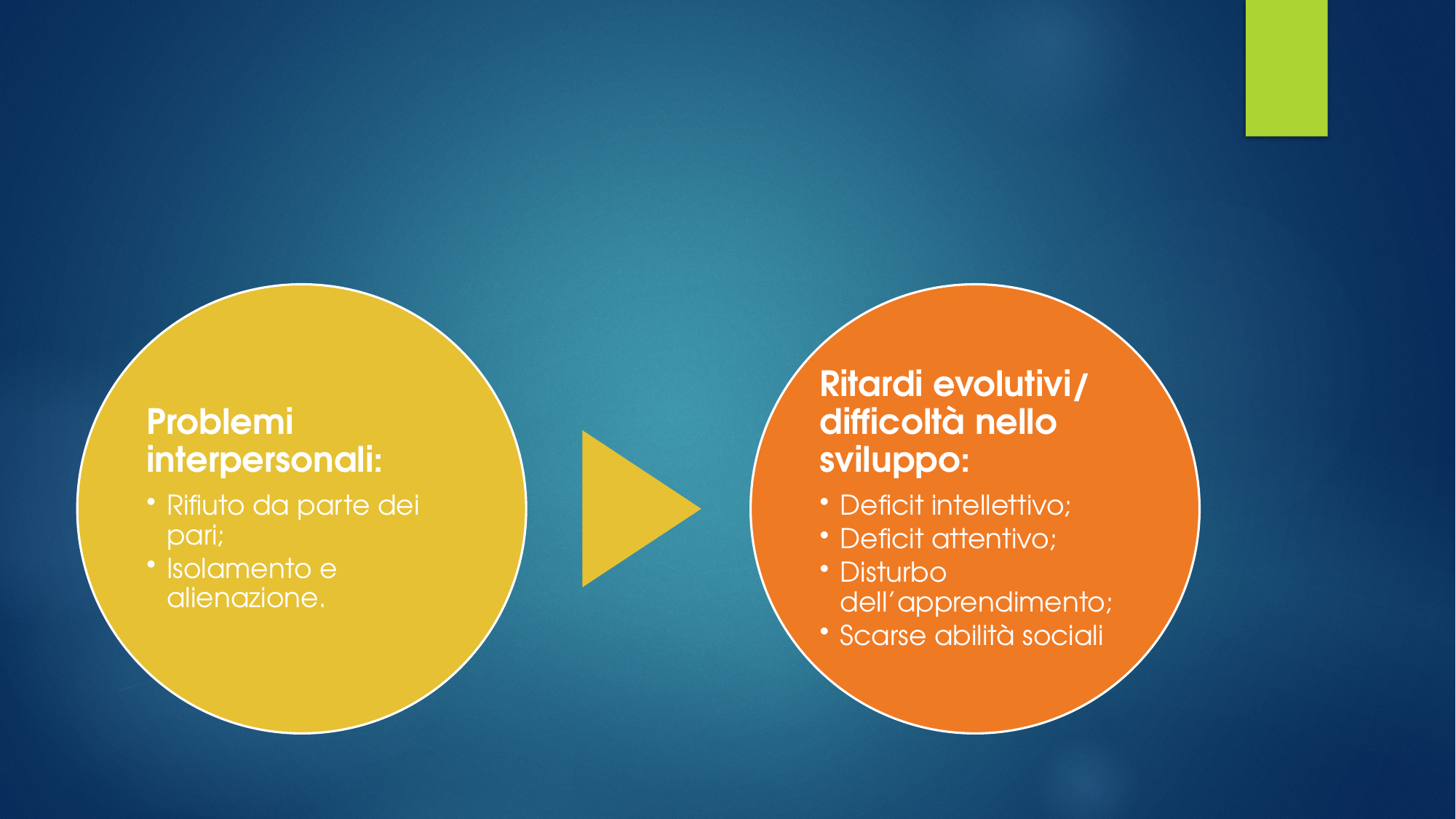

#
Problemi interpersonali:
Rifiuto da parte dei pari;
Isolamento e alienazione.
Ritardi evolutivi/ difficoltà nello sviluppo:
Deficit intellettivo;
Deficit attentivo;
Disturbo dell’apprendimento;
Scarse abilità sociali